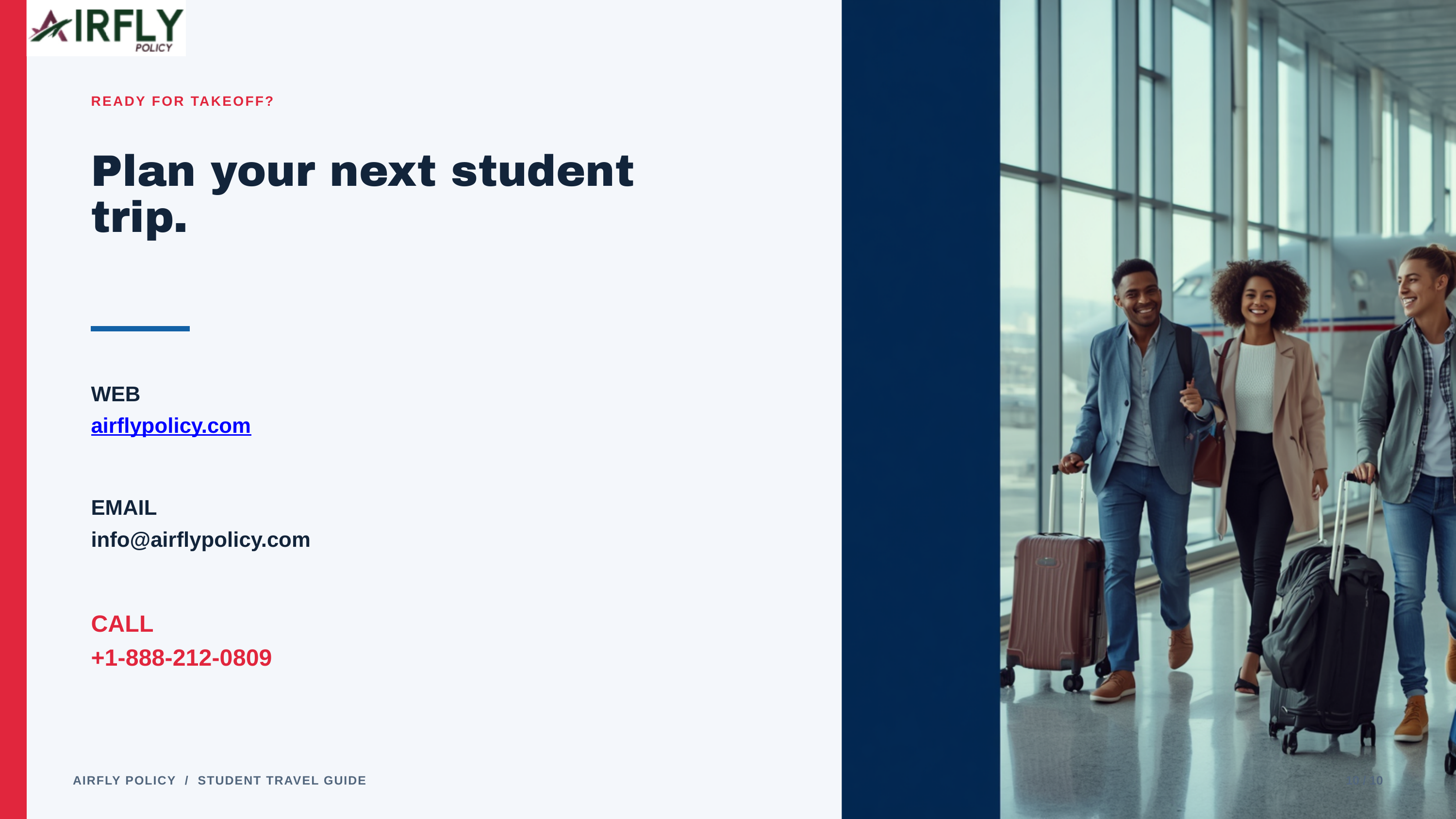

READY FOR TAKEOFF?
Plan your next student trip.

WEB
airflypolicy.com
EMAIL
info@airflypolicy.com
CALL
+1-888-212-0809
AIRFLY POLICY  /  STUDENT TRAVEL GUIDE
10 / 10